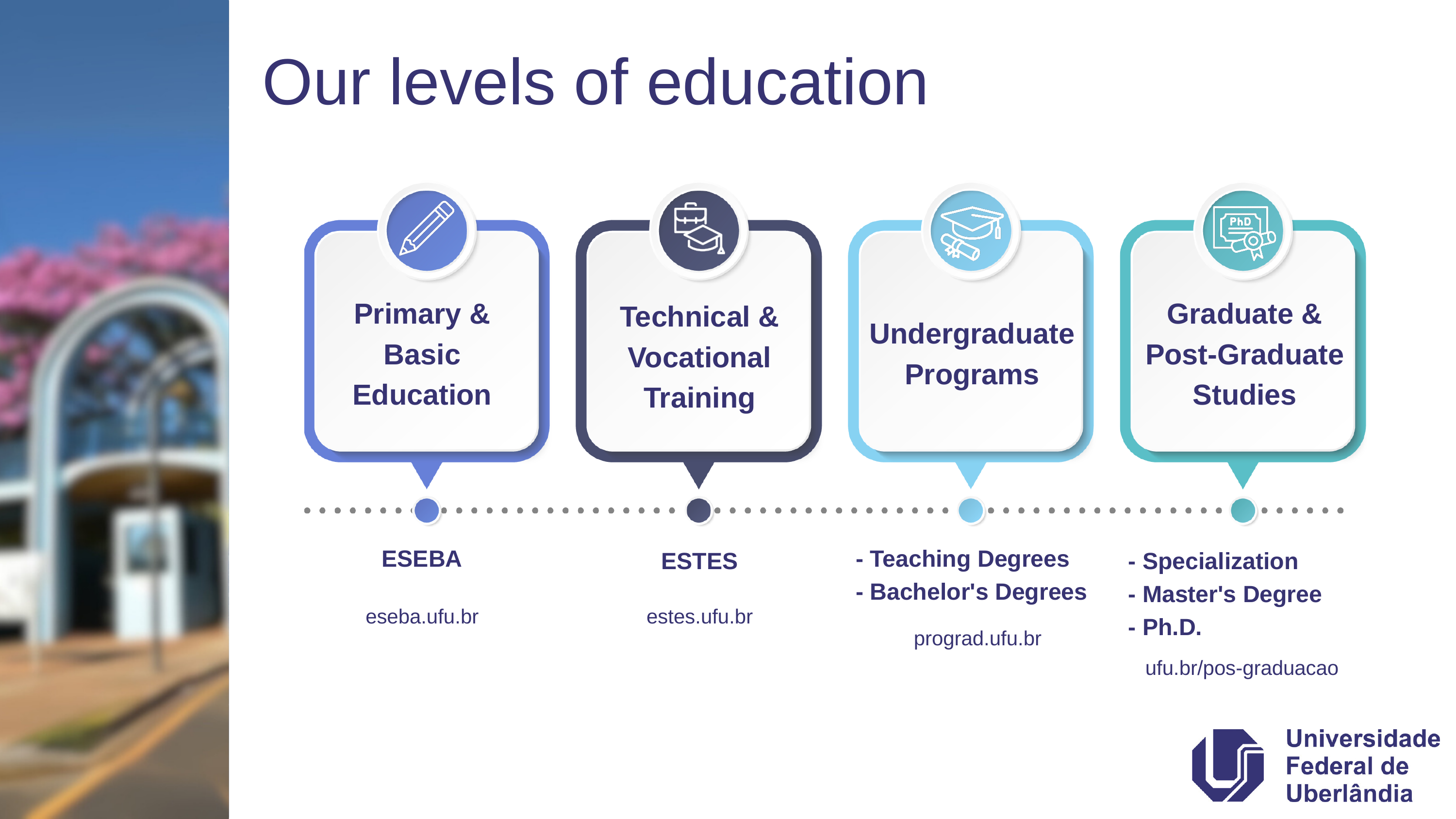

Our levels of education

Primary & Basic Education
Graduate & Post-Graduate Studies
Technical & Vocational Training
Undergraduate Programs
ESEBA
- Teaching Degrees
- Bachelor's Degrees
ESTES
- Specialization
- Master's Degree
- Ph.D.
eseba.ufu.br
estes.ufu.br
prograd.ufu.br
ufu.br/pos-graduacao